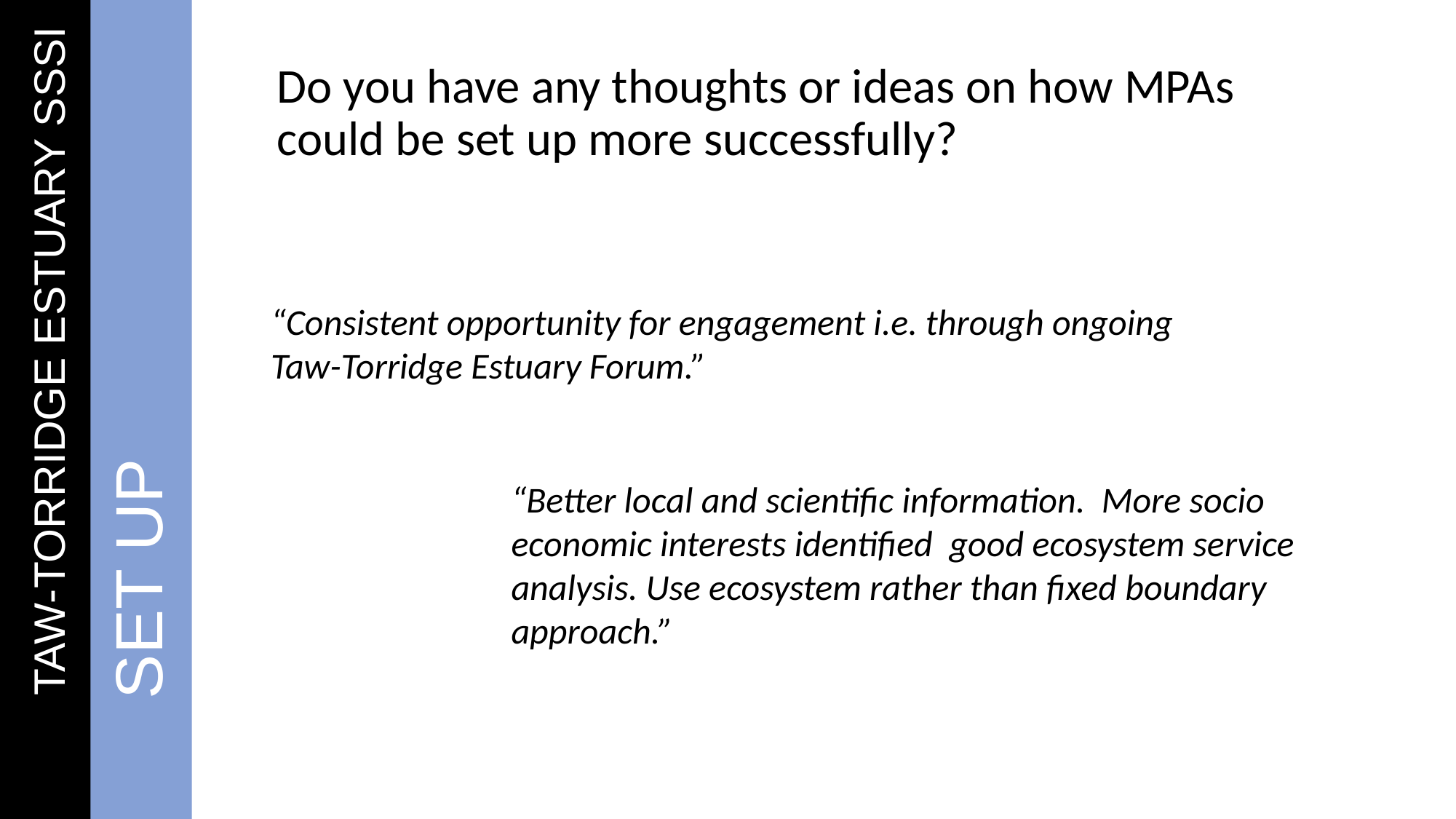

# Do you have any thoughts or ideas on how MPAs could be set up more successfully?
“Consistent opportunity for engagement i.e. through ongoing Taw-Torridge Estuary Forum.”
……..TAW-TORRIDGE ESTUARY SSSI
	SET UP
“Better local and scientific information.  More socio economic interests identified  good ecosystem service analysis. Use ecosystem rather than fixed boundary approach.”